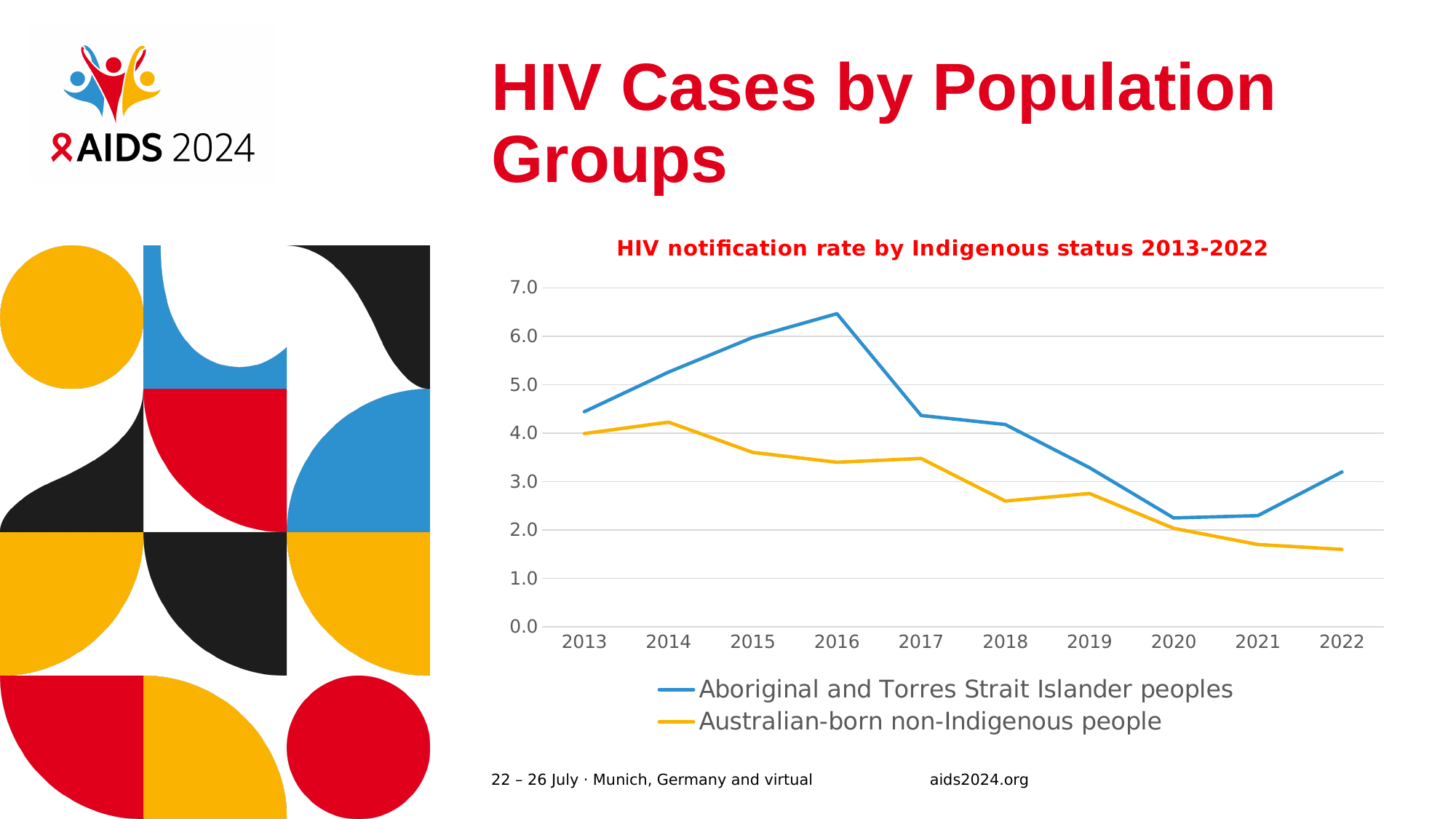

# HIV Cases by Population Groups

### Chart: HIV notification rate by Indigenous status 2013-2022

| Category | Aboriginal and Torres Strait Islander peoples | Australian-born non-Indigenous people |
|---|---|---|
| 2013 | 4.443321704864502 | 3.9920756816864014 |
| 2014 | 5.260464668273926 | 4.227351665496826 |
| 2015 | 5.976036548614502 | 3.6033449172973633 |
| 2016 | 6.467434406280518 | 3.3994245529174805 |
| 2017 | 4.365633487701416 | 3.4778034687042236 |
| 2018 | 4.1787190437316895 | 2.5980167388916016 |
| 2019 | 3.288344144821167 | 2.754220485687256 |
| 2020 | 2.2496185302734375 | 2.0352742671966553 |
| 2021 | 2.296884298324585 | 1.7013822793960571 |
| 2022 | 3.2 | 1.6 |